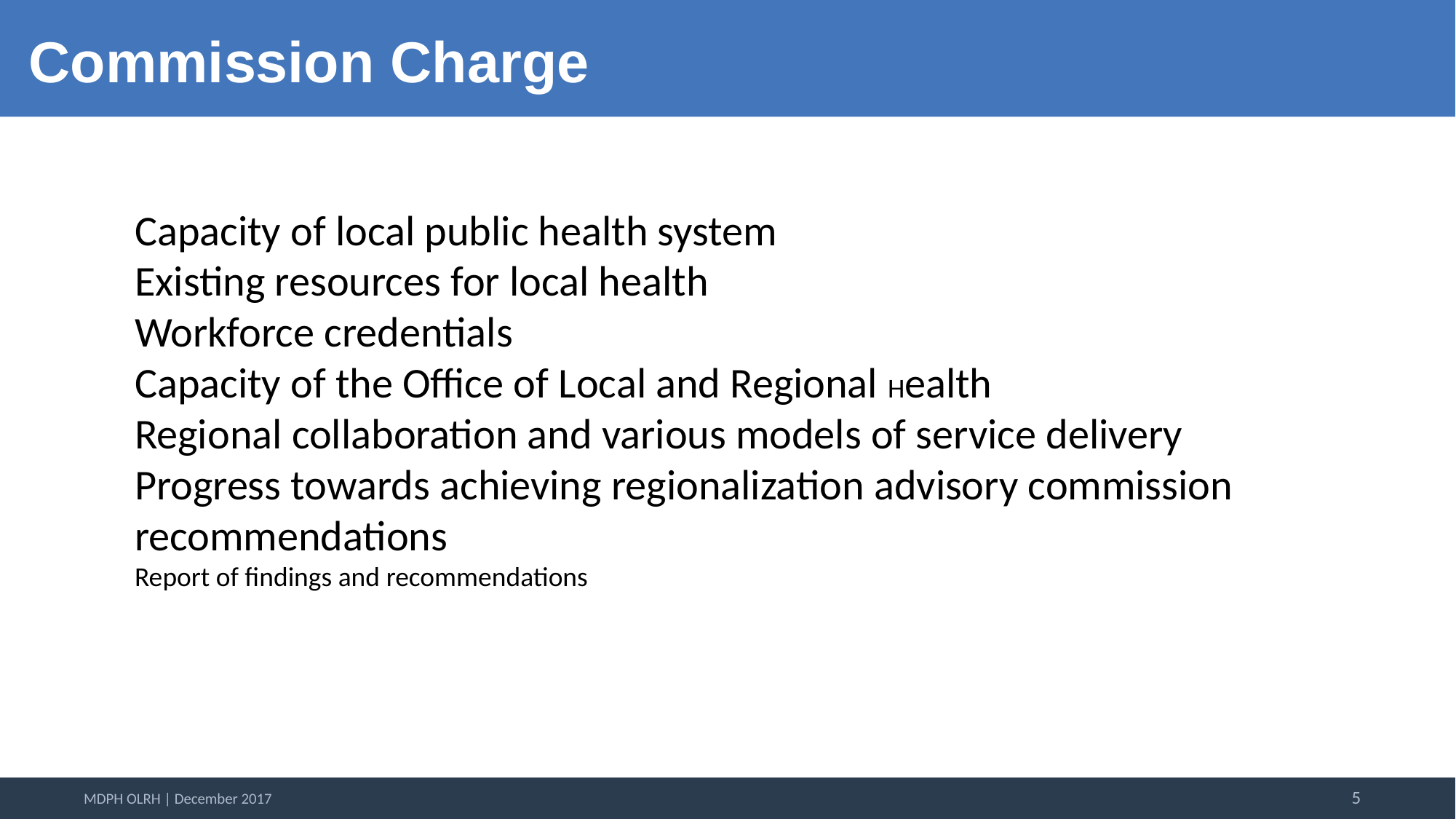

Commission Charge
Capacity of local public health system
Existing resources for local health
Workforce credentials
Capacity of the Office of Local and Regional Health
Regional collaboration and various models of service delivery
Progress towards achieving regionalization advisory commission recommendations
Report of findings and recommendations

5
MDPH OLRH | December 2017